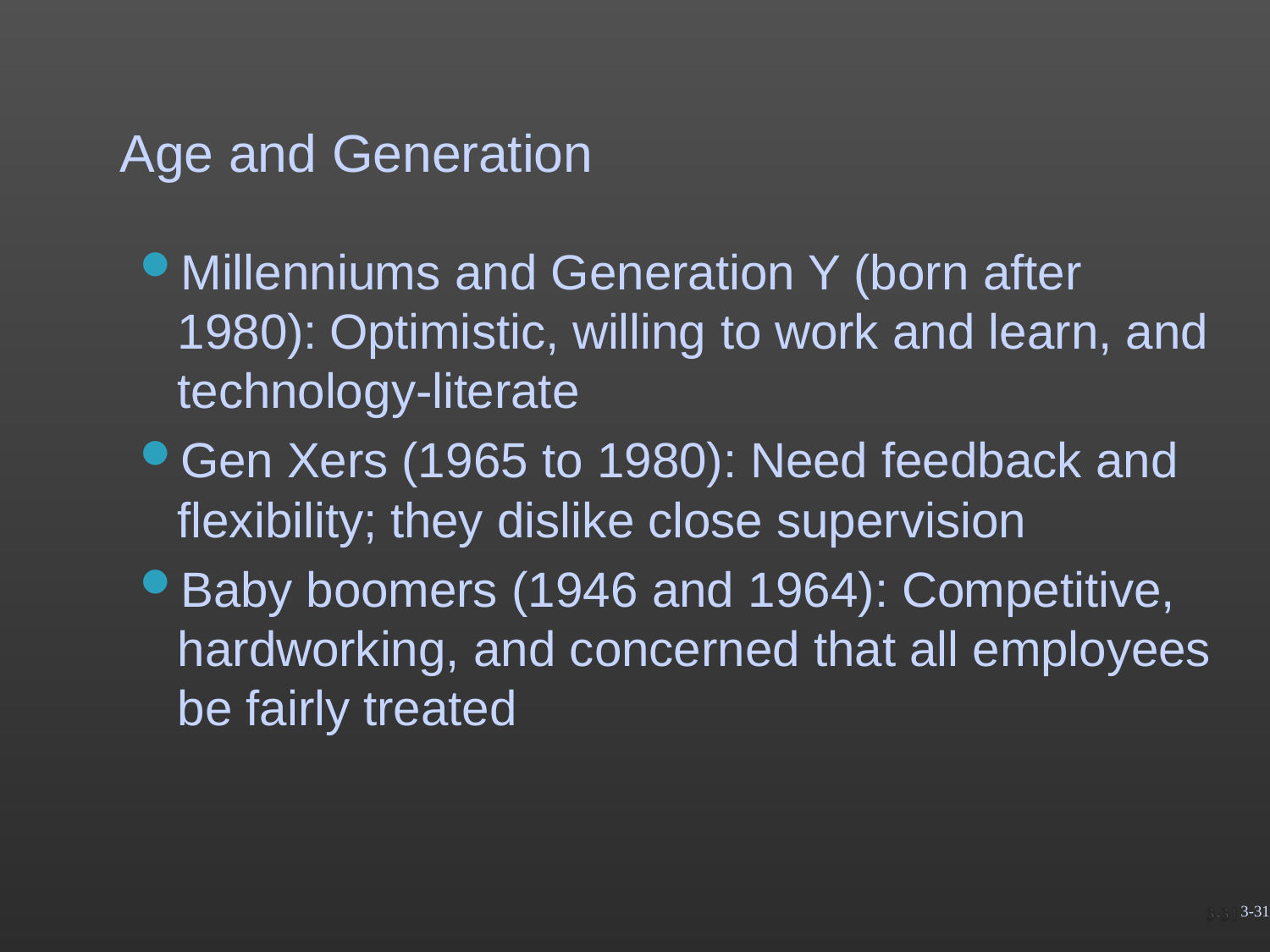

# Age and Generation
Millenniums and Generation Y (born after 1980): Optimistic, willing to work and learn, and technology-literate
Gen Xers (1965 to 1980): Need feedback and flexibility; they dislike close supervision
Baby boomers (1946 and 1964): Competitive, hardworking, and concerned that all employees be fairly treated

3-31